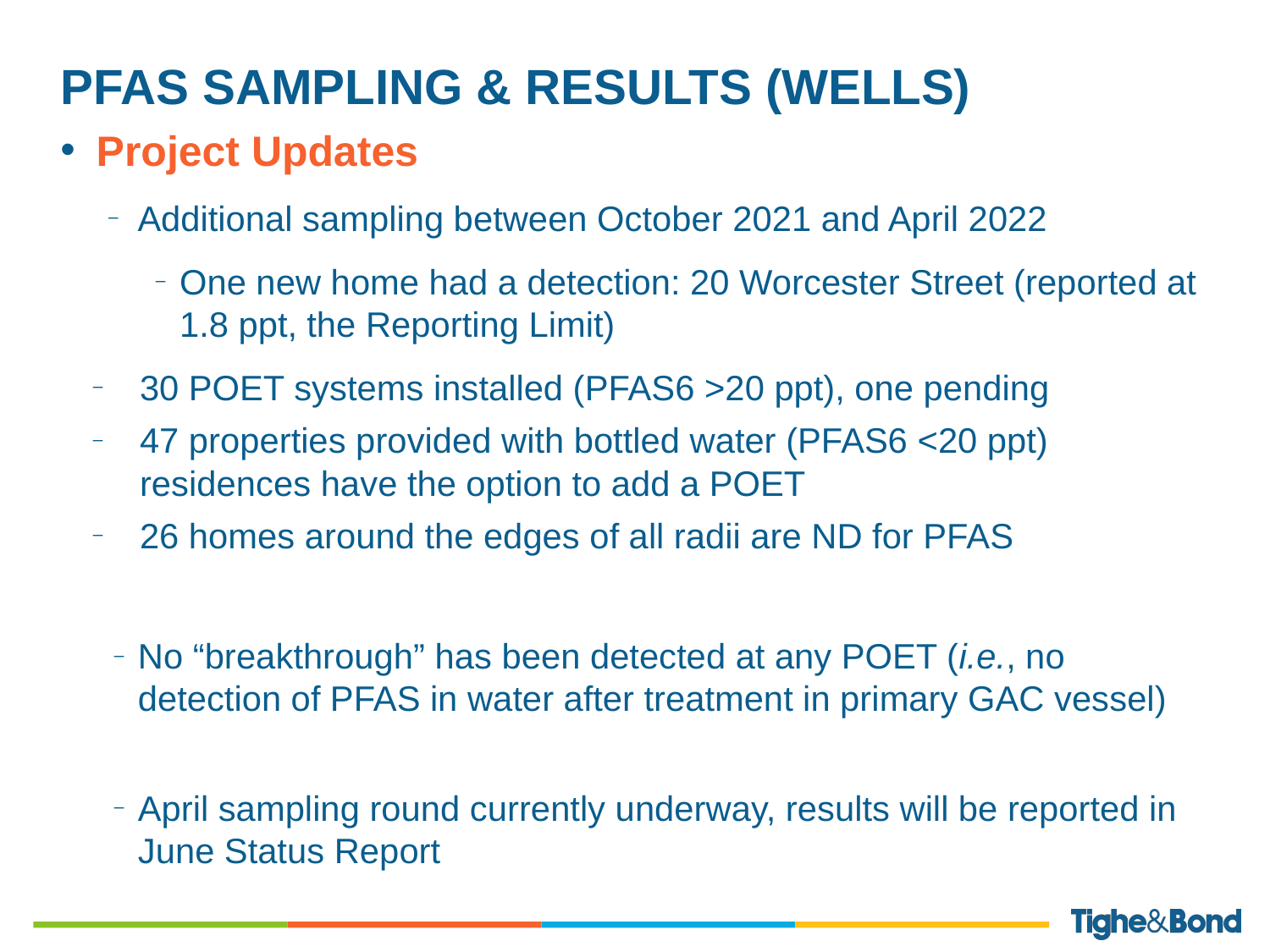

# PFAS Sampling & results (WELLS)

Project Updates
  Additional sampling between October 2021 and April 2022
One new home had a detection: 20 Worcester Street (reported at 1.8 ppt, the Reporting Limit)
30 POET systems installed (PFAS6 >20 ppt), one pending
47 properties provided with bottled water (PFAS6 <20 ppt) residences have the option to add a POET
26 homes around the edges of all radii are ND for PFAS

No “breakthrough” has been detected at any POET (i.e., no detection of PFAS in water after treatment in primary GAC vessel)

April sampling round currently underway, results will be reported in June Status Report